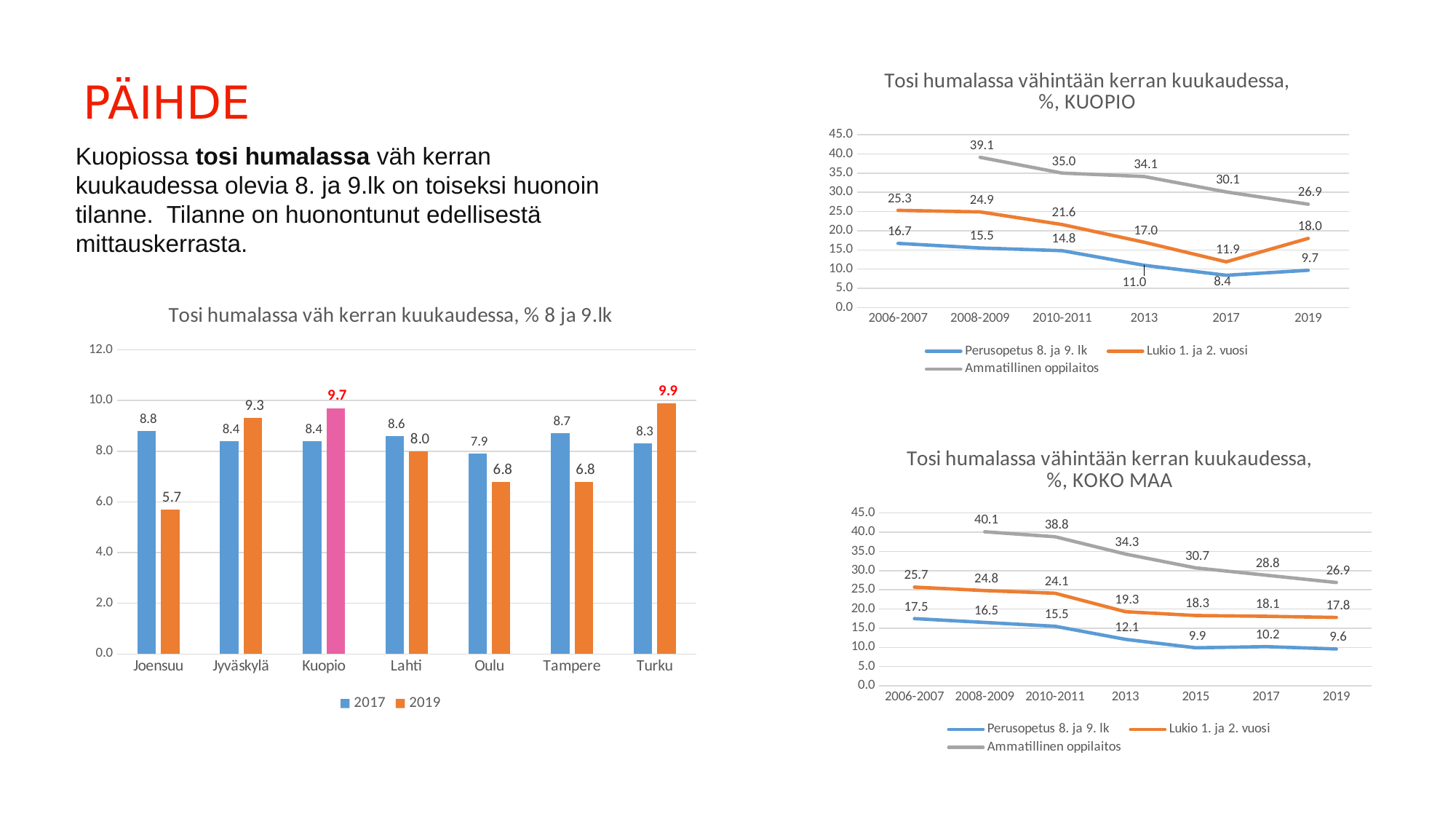

# PÄIHDE

### Chart: Tosi humalassa vähintään kerran kuukaudessa, %, KUOPIO

| Category | Perusopetus 8. ja 9. lk | Lukio 1. ja 2. vuosi | Ammatillinen oppilaitos |
|---|---|---|---|
| 2006-2007 | 16.7 | 25.3 | None |
| 2008-2009 | 15.5 | 24.9 | 39.1 |
| 2010-2011 | 14.8 | 21.6 | 35.0 |
| 2013 | 11.0 | 17.0 | 34.1 |
| 2017 | 8.4 | 11.9 | 30.1 |
| 2019 | 9.7 | 18.0 | 26.9 |
Kuopiossa tosi humalassa väh kerran kuukaudessa olevia 8. ja 9.lk on toiseksi huonoin tilanne.  Tilanne on huonontunut edellisestä mittauskerrasta.

### Chart: Tosi humalassa väh kerran kuukaudessa, % 8 ja 9.lk

| Category | 2017 | 2019 |
|---|---|---|
| Joensuu | 8.8 | 5.7 |
| Jyväskylä | 8.4 | 9.3 |
| Kuopio | 8.4 | 9.7 |
| Lahti | 8.6 | 8.0 |
| Oulu | 7.9 | 6.8 |
| Tampere | 8.7 | 6.8 |
| Turku | 8.3 | 9.9 |

### Chart: Tosi humalassa vähintään kerran kuukaudessa, %, KOKO MAA

| Category | Perusopetus 8. ja 9. lk | Lukio 1. ja 2. vuosi | Ammatillinen oppilaitos |
|---|---|---|---|
| 2006-2007 | 17.5 | 25.7 | None |
| 2008-2009 | 16.5 | 24.8 | 40.1 |
| 2010-2011 | 15.5 | 24.1 | 38.8 |
| 2013 | 12.1 | 19.3 | 34.3 |
| 2015 | 9.9 | 18.3 | 30.7 |
| 2017 | 10.2 | 18.1 | 28.8 |
| 2019 | 9.6 | 17.8 | 26.9 |